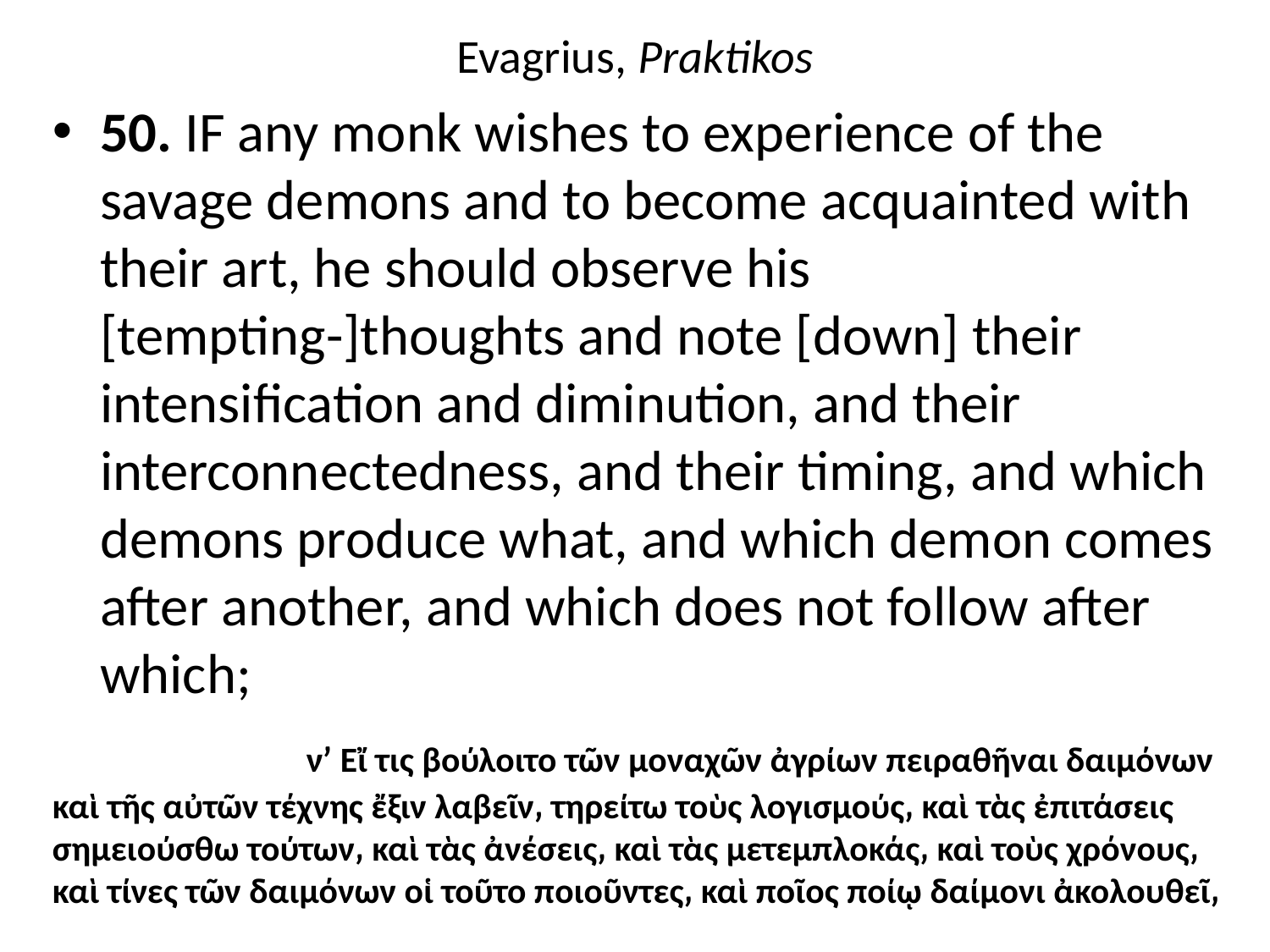

# Evagrius, Praktikos
50. IF any monk wishes to experience of the savage demons and to become acquainted with their art, he should observe his [tempting-]thoughts and note [down] their intensification and diminution, and their interconnectedness, and their timing, and which demons produce what, and which demon comes after another, and which does not follow after which;
		νʹ Εἴ τις βούλοιτο τῶν μοναχῶν ἀγρίων πειραθῆναι δαιμόνων καὶ τῆς αὐτῶν τέχνης ἔξιν λαβεῖν͵ τηρείτω τοὺς λογισμούς͵ καὶ τὰς ἐπιτάσεις σημειούσθω τούτων͵ καὶ τὰς ἀνέσεις͵ καὶ τὰς μετεμπλοκάς͵ καὶ τοὺς χρόνους͵ καὶ τίνες τῶν δαιμόνων οἱ τοῦτο ποιοῦντες͵ καὶ ποῖος ποίῳ δαίμονι ἀκολουθεῖ͵